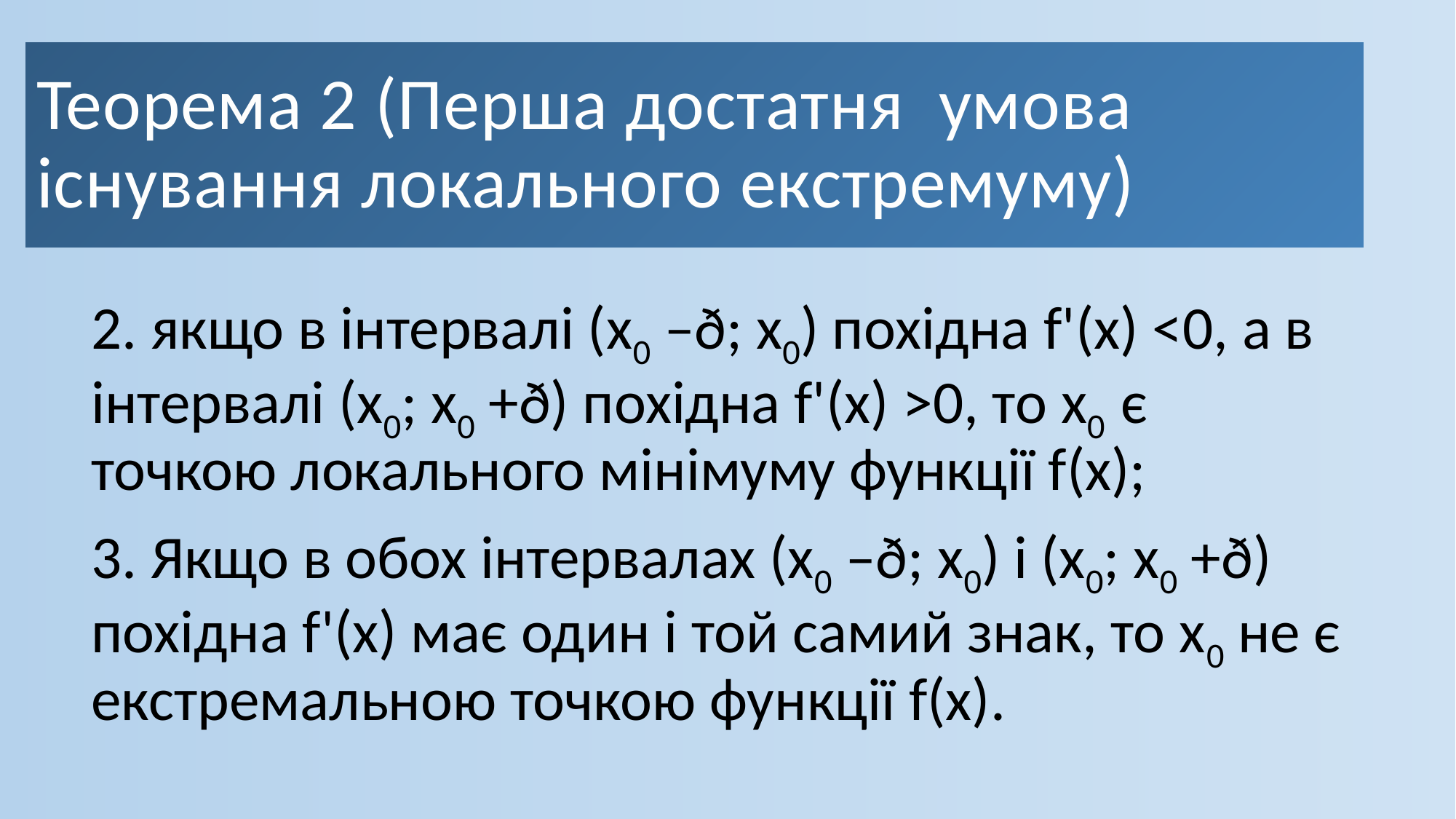

# Теорема 2 (Перша достатня  умова існування локального екстремуму)

2. якщо в інтервалі (х0 –ð; х0) похідна f'(х) <0, а в інтервалі (х0; х0 +ð) похідна f'(х) >0, то х0  є  точкою локального мінімуму функції f(x);
3. Якщо в обох інтервалах (х0 –ð; х0) і (х0; х0 +ð) похідна f'(х) має один і той самий знак, то х0 не є екстремальною точкою функції f(х).